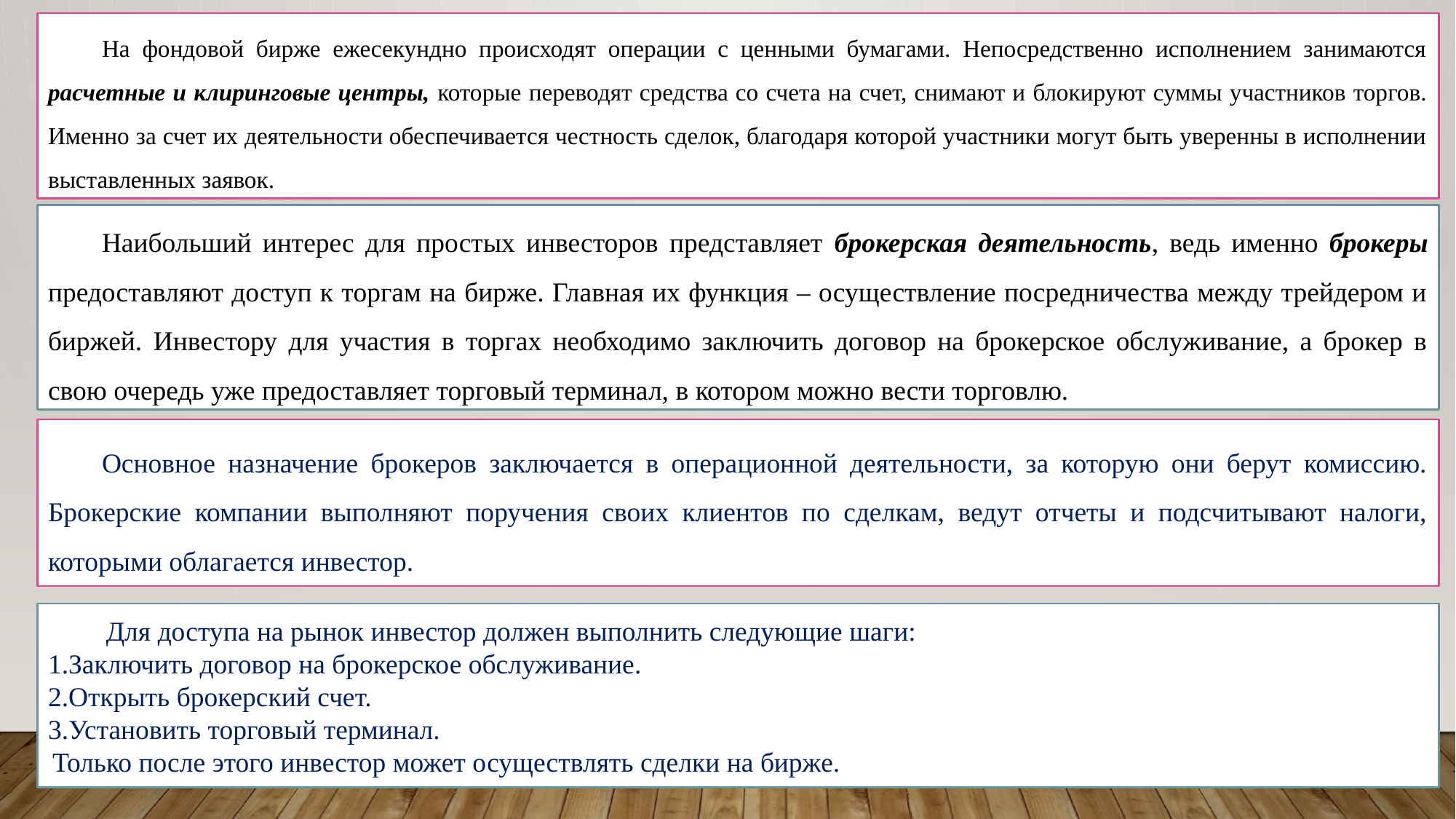

На фондовой бирже ежесекундно происходят операции с ценными бумагами. Непосредственно исполнением занимаются расчетные и клиринговые центры, которые переводят средства со счета на счет, снимают и блокируют суммы участников торгов. Именно за счет их деятельности обеспечивается честность сделок, благодаря которой участники могут быть уверенны в исполнении выставленных заявок.
Наибольший интерес для простых инвесторов представляет брокерская деятельность, ведь именно брокеры предоставляют доступ к торгам на бирже. Главная их функция – осуществление посредничества между трейдером и биржей. Инвестору для участия в торгах необходимо заключить договор на брокерское обслуживание, а брокер в свою очередь уже предоставляет торговый терминал, в котором можно вести торговлю.
Основное назначение брокеров заключается в операционной деятельности, за которую они берут комиссию. Брокерские компании выполняют поручения своих клиентов по сделкам, ведут отчеты и подсчитывают налоги, которыми облагается инвестор.
Для доступа на рынок инвестор должен выполнить следующие шаги:
Заключить договор на брокерское обслуживание.
Открыть брокерский счет.
Установить торговый терминал.
Только после этого инвестор может осуществлять сделки на бирже.